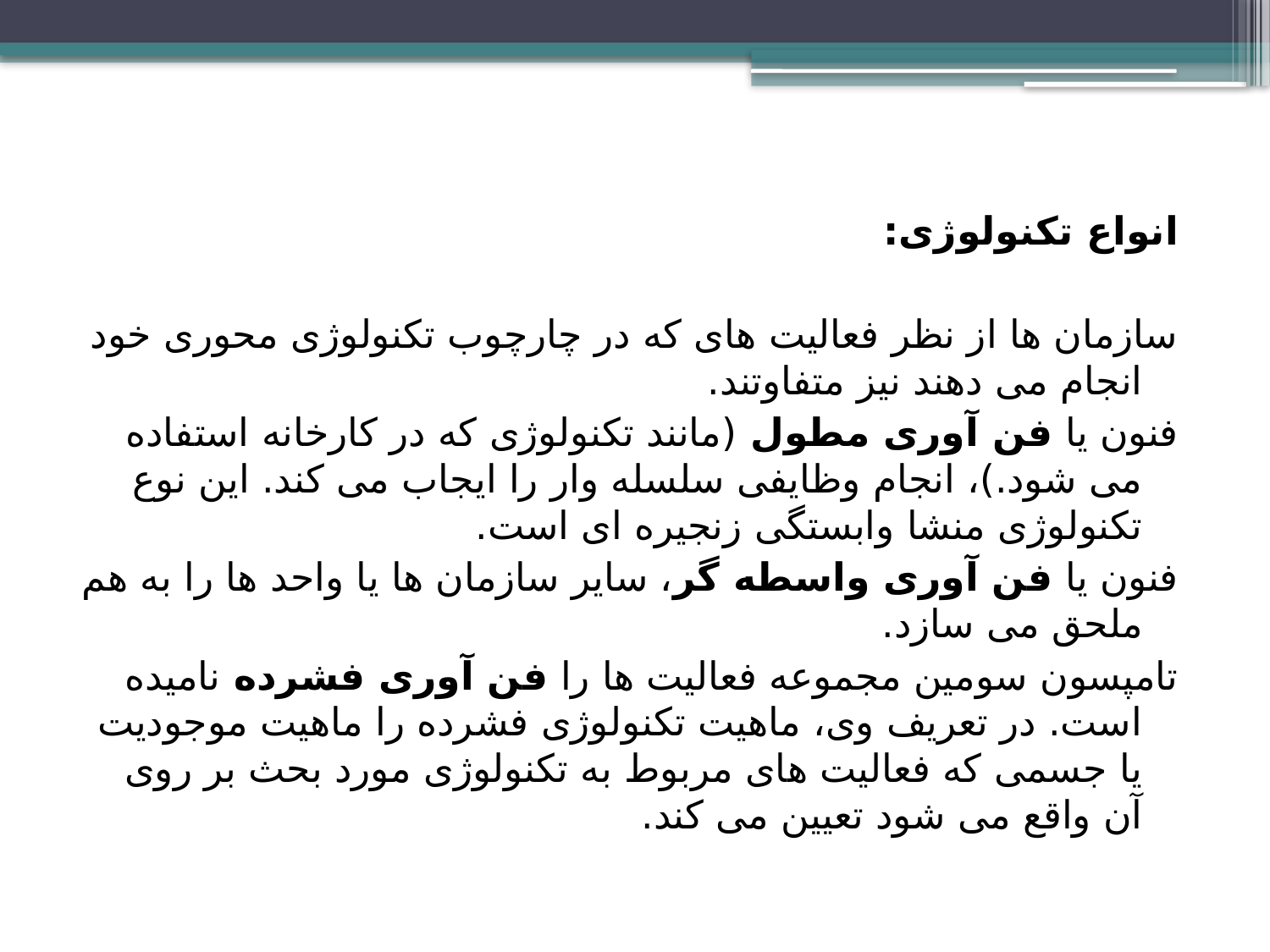

انواع تکنولوژی:

سازمان ها از نظر فعالیت های که در چارچوب تکنولوژی محوری خود انجام می دهند نیز متفاوتند.
فنون یا فن آوری مطول (مانند تکنولوژی که در کارخانه استفاده می شود.)، انجام وظایفی سلسله وار را ایجاب می کند. این نوع تکنولوژی منشا وابستگی زنجیره ای است.
فنون یا فن آوری واسطه گر، سایر سازمان ها یا واحد ها را به هم ملحق می سازد.
تامپسون سومین مجموعه فعالیت ها را فن آوری فشرده نامیده است. در تعریف وی، ماهیت تکنولوژی فشرده را ماهیت موجودیت یا جسمی که فعالیت های مربوط به تکنولوژی مورد بحث بر روی آن واقع می شود تعیین می کند.